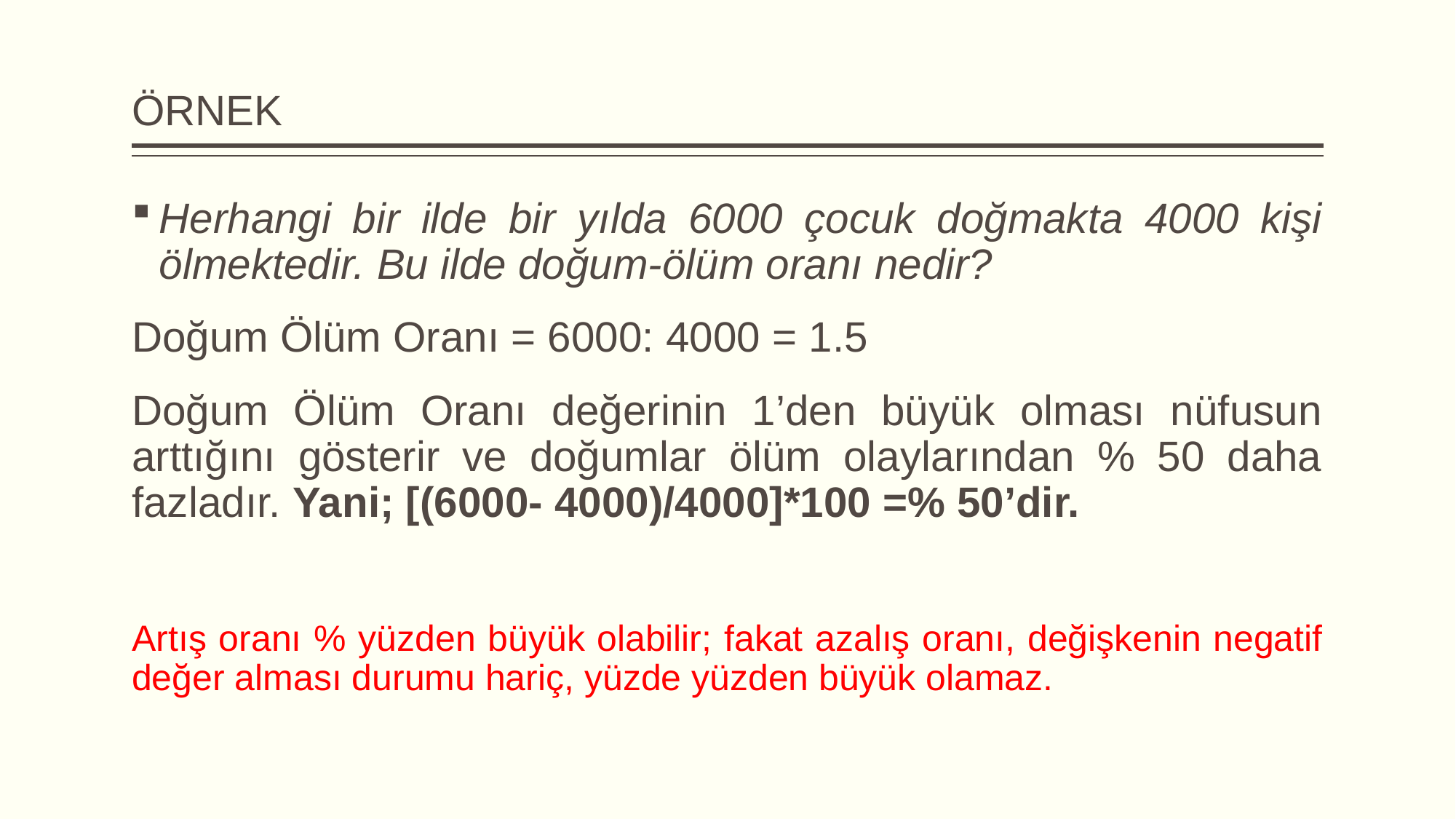

# ÖRNEK
Herhangi bir ilde bir yılda 6000 çocuk doğmakta 4000 kişi ölmektedir. Bu ilde doğum-ölüm oranı nedir?
Doğum Ölüm Oranı = 6000: 4000 = 1.5
Doğum Ölüm Oranı değerinin 1’den büyük olması nüfusun arttığını gösterir ve doğumlar ölüm olaylarından % 50 daha fazladır. Yani; [(6000- 4000)/4000]*100 =% 50’dir.

Artış oranı % yüzden büyük olabilir; fakat azalış oranı, değişkenin negatif değer alması durumu hariç, yüzde yüzden büyük olamaz.